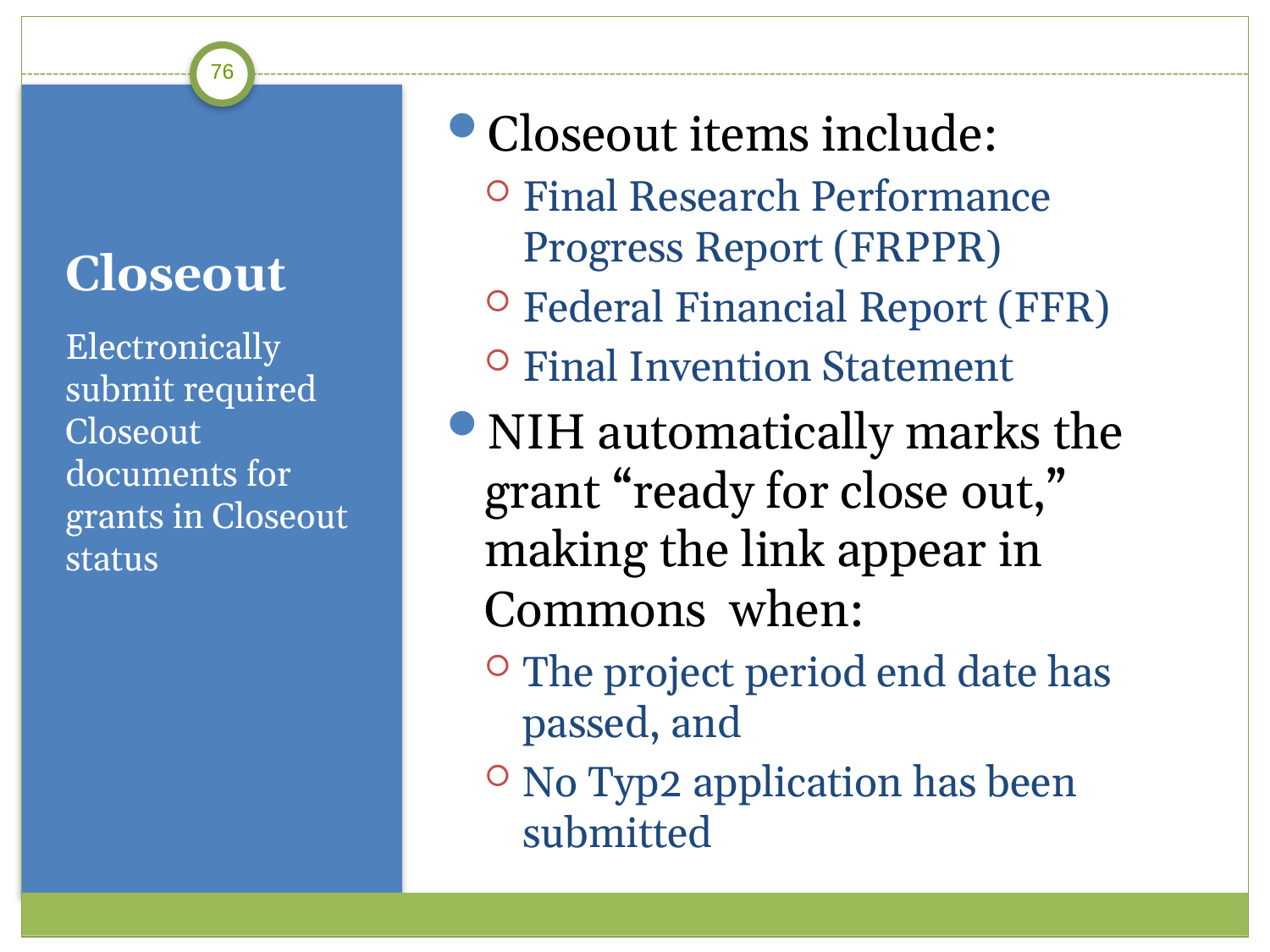

Closeout items include:
Final Research Performance Progress Report (FRPPR)
Federal Financial Report (FFR)
Final Invention Statement
NIH automatically marks the grant “ready for close out,” making the link appear in Commons  when:
The project period end date has passed, and
No Typ2 application has been submitted

# Closeout
Electronically submit required Closeout documents for grants in Closeout status